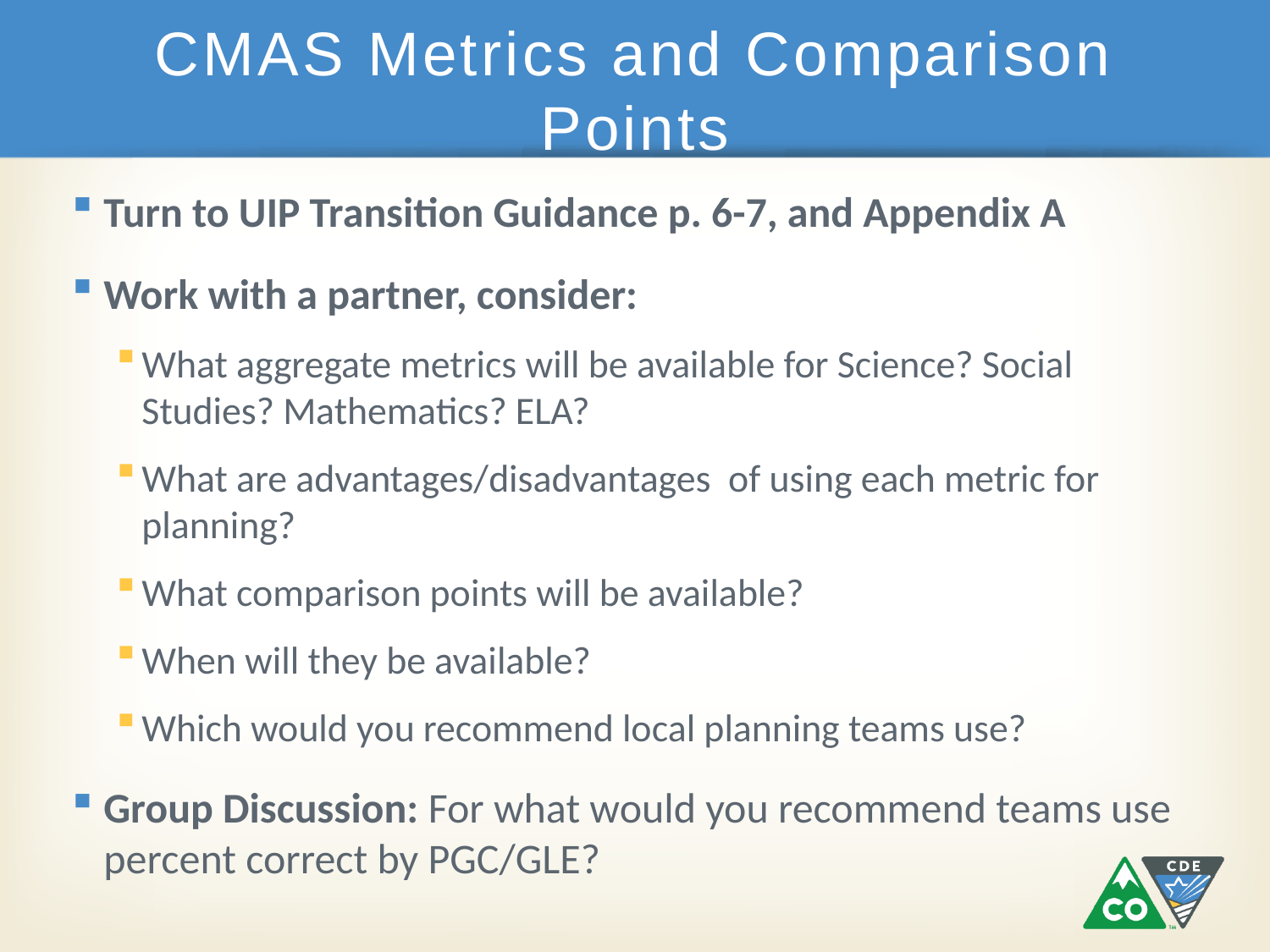

# CMAS Metrics and Comparison Points
Turn to UIP Transition Guidance p. 6-7, and Appendix A
Work with a partner, consider:
What aggregate metrics will be available for Science? Social Studies? Mathematics? ELA?
What are advantages/disadvantages  of using each metric for planning?
What comparison points will be available?
When will they be available?
Which would you recommend local planning teams use?
Group Discussion: For what would you recommend teams use percent correct by PGC/GLE?